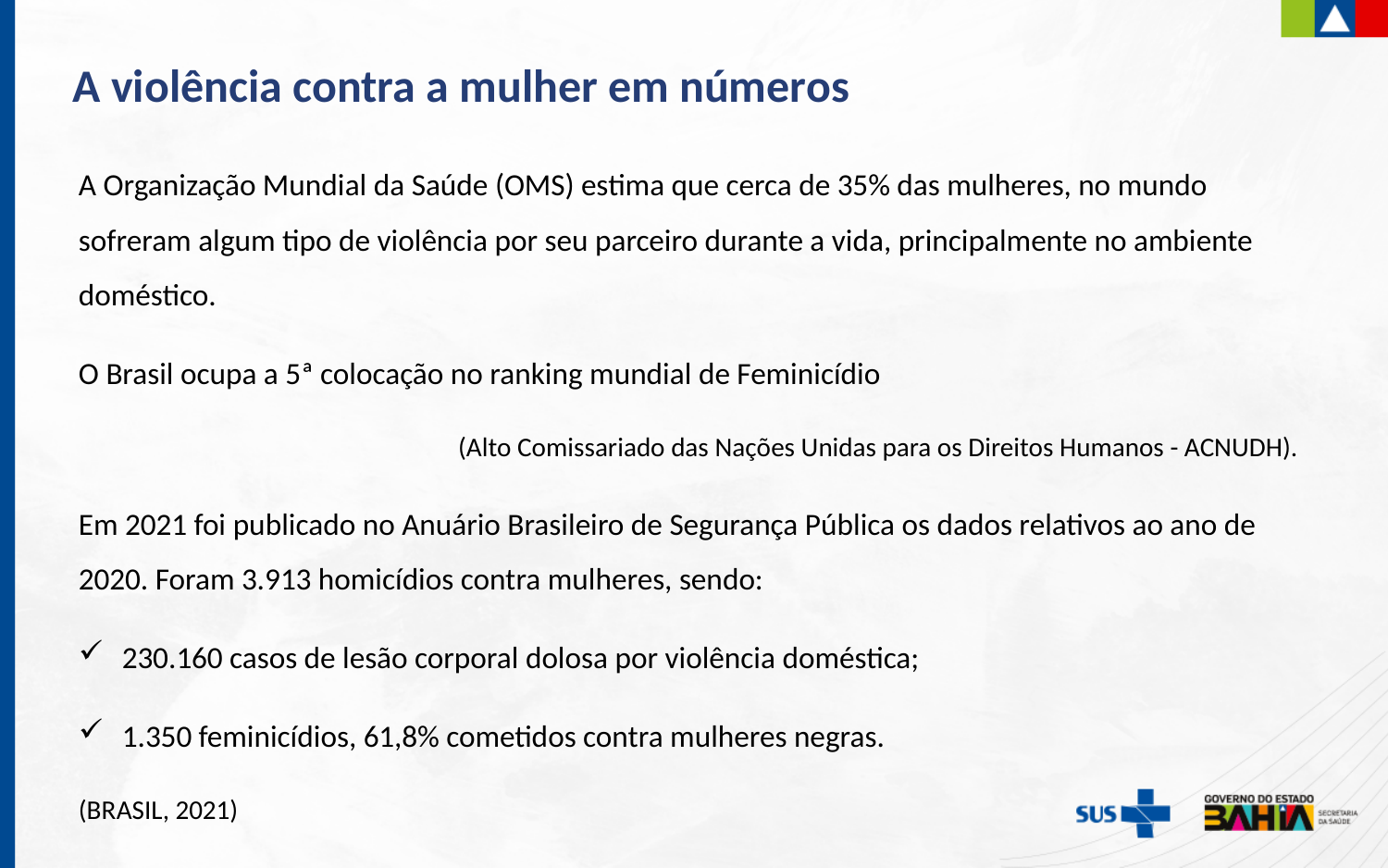

A violência contra a mulher em números
A Organização Mundial da Saúde (OMS) estima que cerca de 35% das mulheres, no mundo sofreram algum tipo de violência por seu parceiro durante a vida, principalmente no ambiente doméstico.
O Brasil ocupa a 5ª colocação no ranking mundial de Feminicídio
(Alto Comissariado das Nações Unidas para os Direitos Humanos - ACNUDH).
Em 2021 foi publicado no Anuário Brasileiro de Segurança Pública os dados relativos ao ano de 2020. Foram 3.913 homicídios contra mulheres, sendo:
230.160 casos de lesão corporal dolosa por violência doméstica;
1.350 feminicídios, 61,8% cometidos contra mulheres negras.
(BRASIL, 2021)